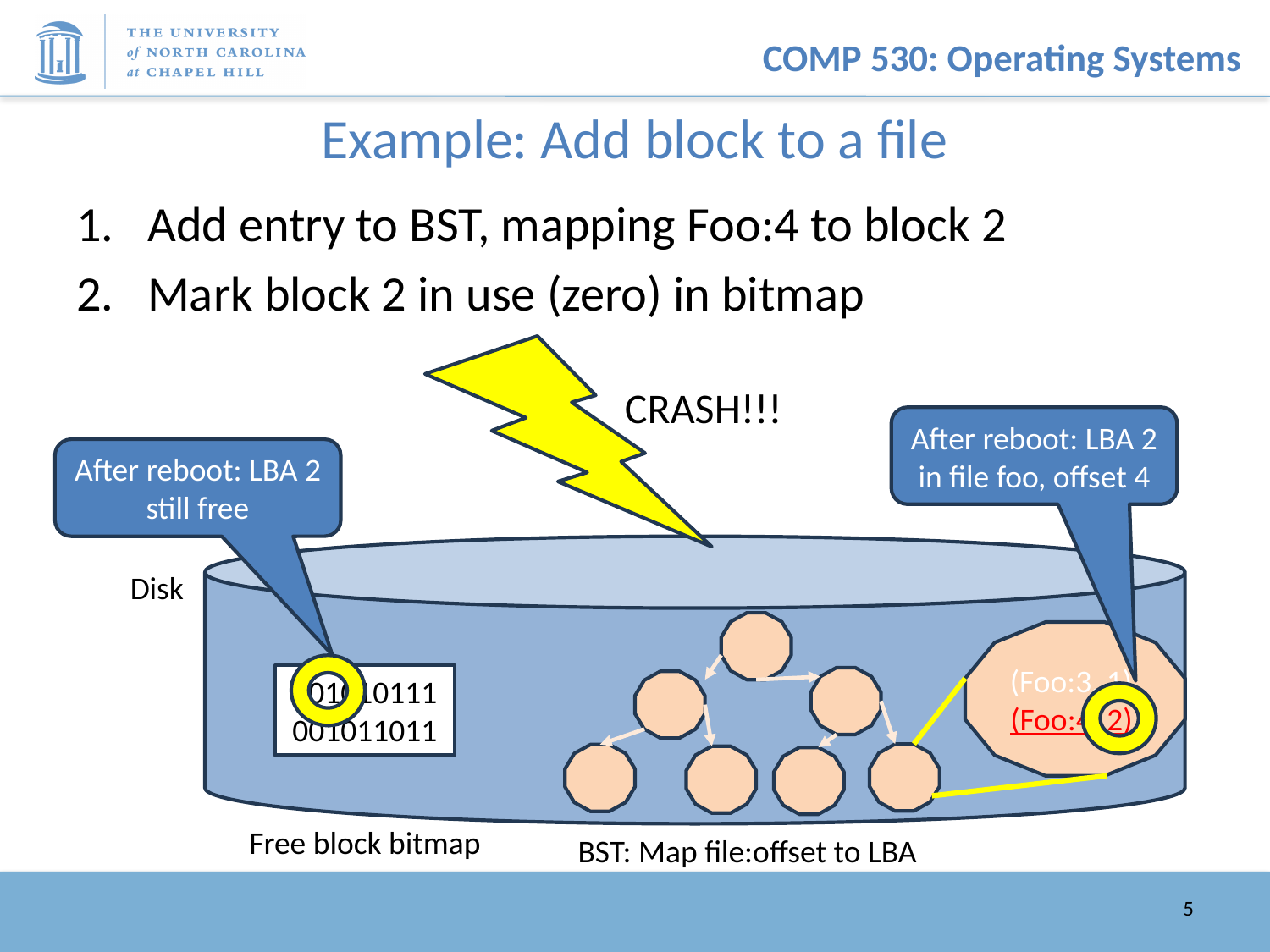

# Example: Add block to a file
Add entry to BST, mapping Foo:4 to block 2
Mark block 2 in use (zero) in bitmap

CRASH!!!
After reboot: LBA 2 in file foo, offset 4
After reboot: LBA 2 still free

Disk

(Foo:3, 1),
(Foo:4, 2)

101010111
001011011

Free block bitmap
BST: Map file:offset to LBA
5